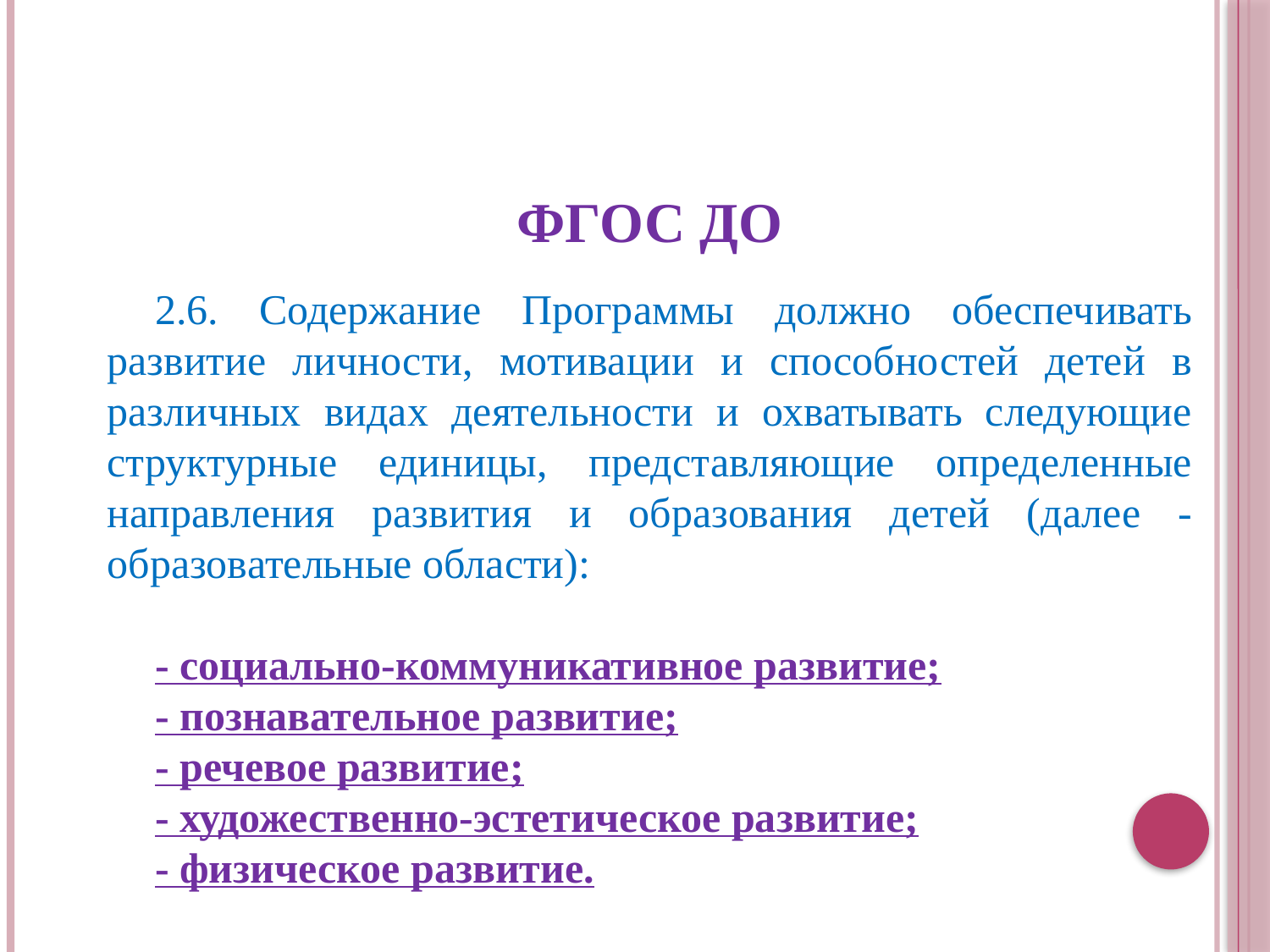

ФГОС ДО

2.6. Содержание Программы должно обеспечивать развитие личности, мотивации и способностей детей в различных видах деятельности и охватывать следующие структурные единицы, представляющие определенные направления развития и образования детей (далее - образовательные области):

- социально-коммуникативное развитие;
- познавательное развитие;
- речевое развитие;
- художественно-эстетическое развитие;
- физическое развитие.